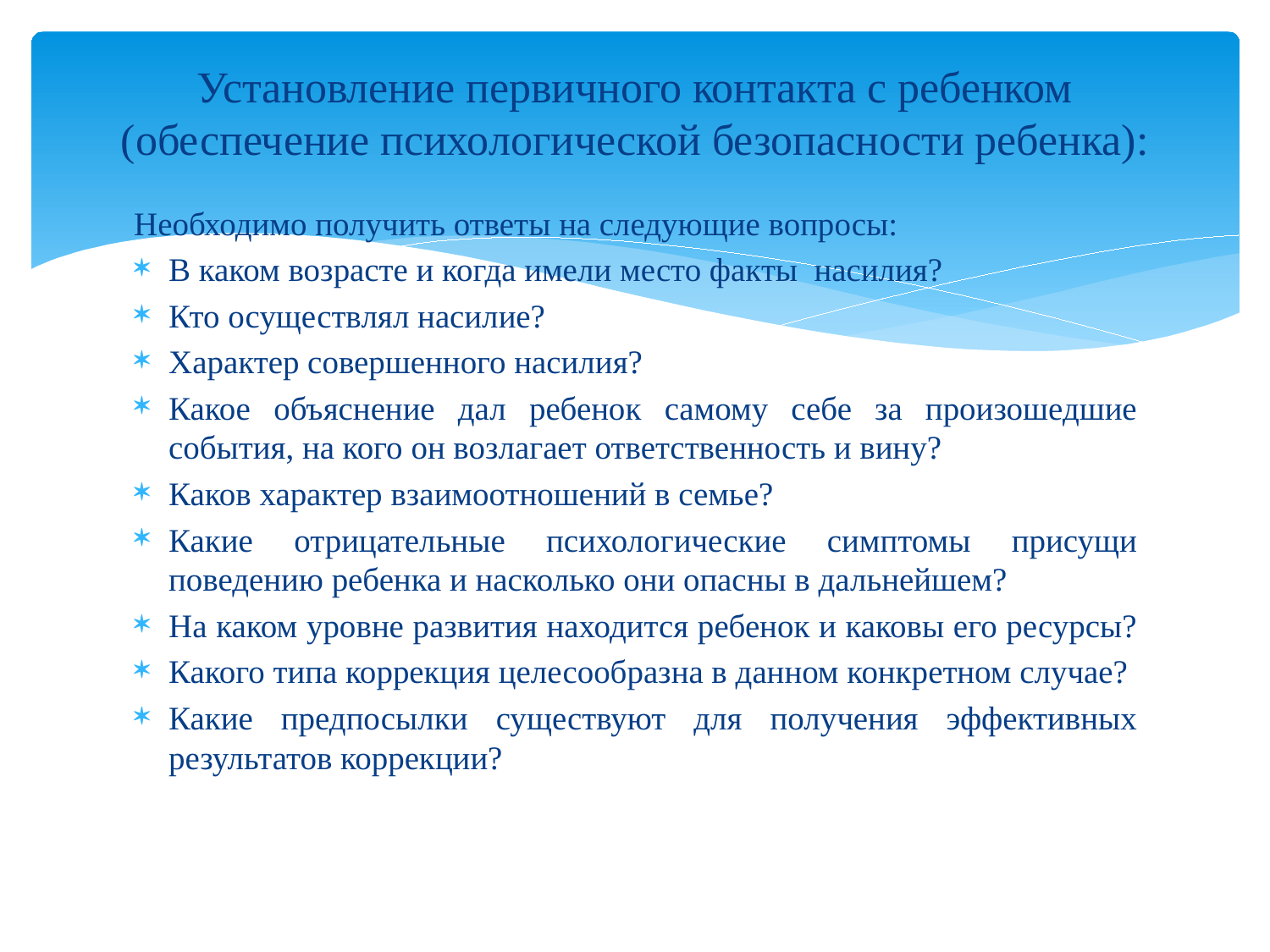

# Установление первичного контакта с ребенком (обеспечение психологической безопасности ребенка):
Необходимо получить ответы на следующие вопросы:
В каком возрасте и когда имели место факты  насилия?
Кто осуществлял насилие?
Характер совершенного насилия?
Какое объяснение дал ребенок самому себе за произошедшие события, на кого он возлагает ответственность и вину?
Каков характер взаимоотношений в семье?
Какие отрицательные психологические симптомы присущи поведению ребенка и насколько они опасны в дальнейшем?
На каком уровне развития находится ребенок и каковы его ресурсы?
Какого типа коррекция целесообразна в данном конкретном случае?
Какие предпосылки существуют для получения эффективных результатов коррекции?